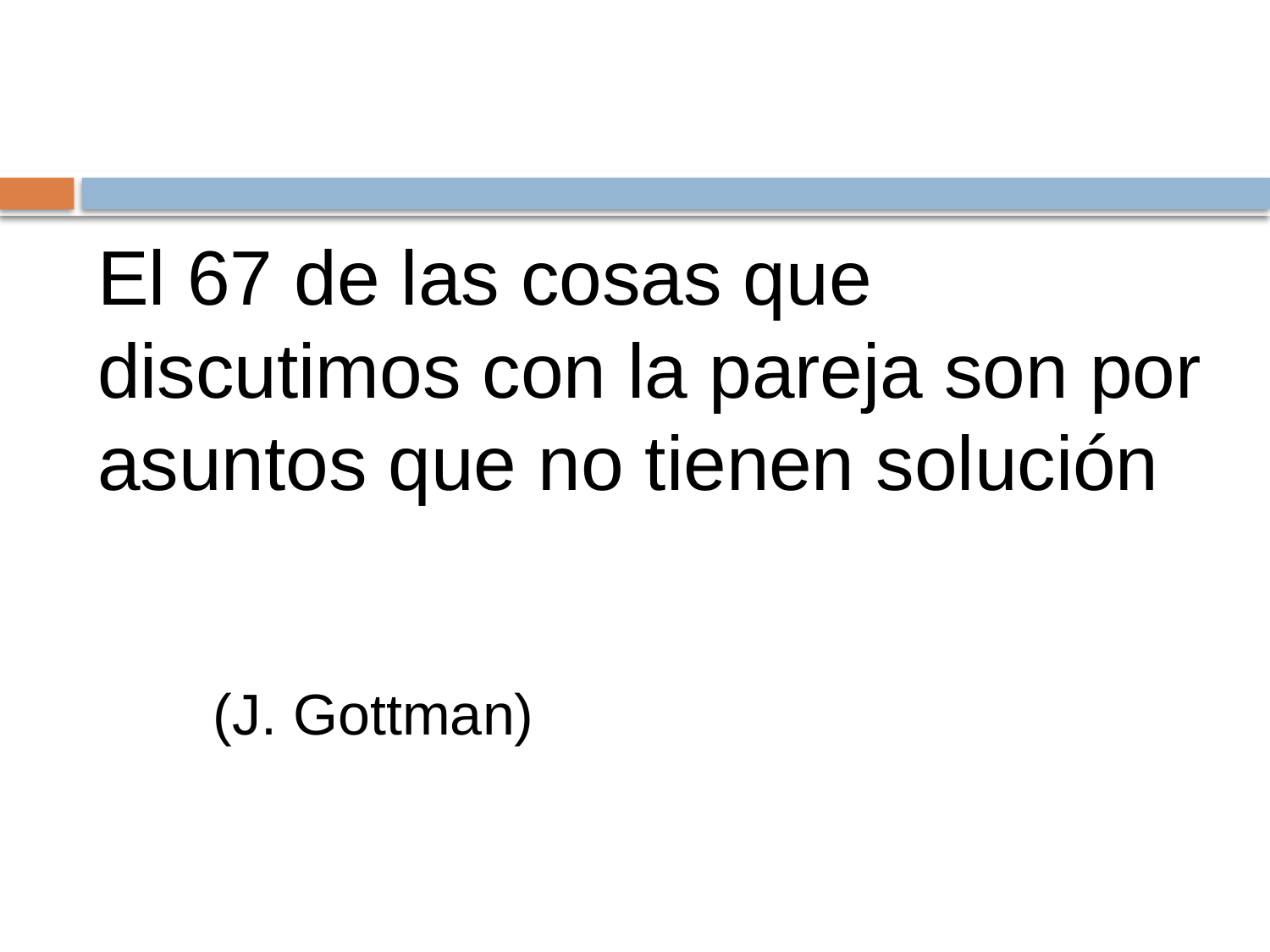

#
El 67 de las cosas que discutimos con la pareja son por asuntos que no tienen solución

					(J. Gottman)